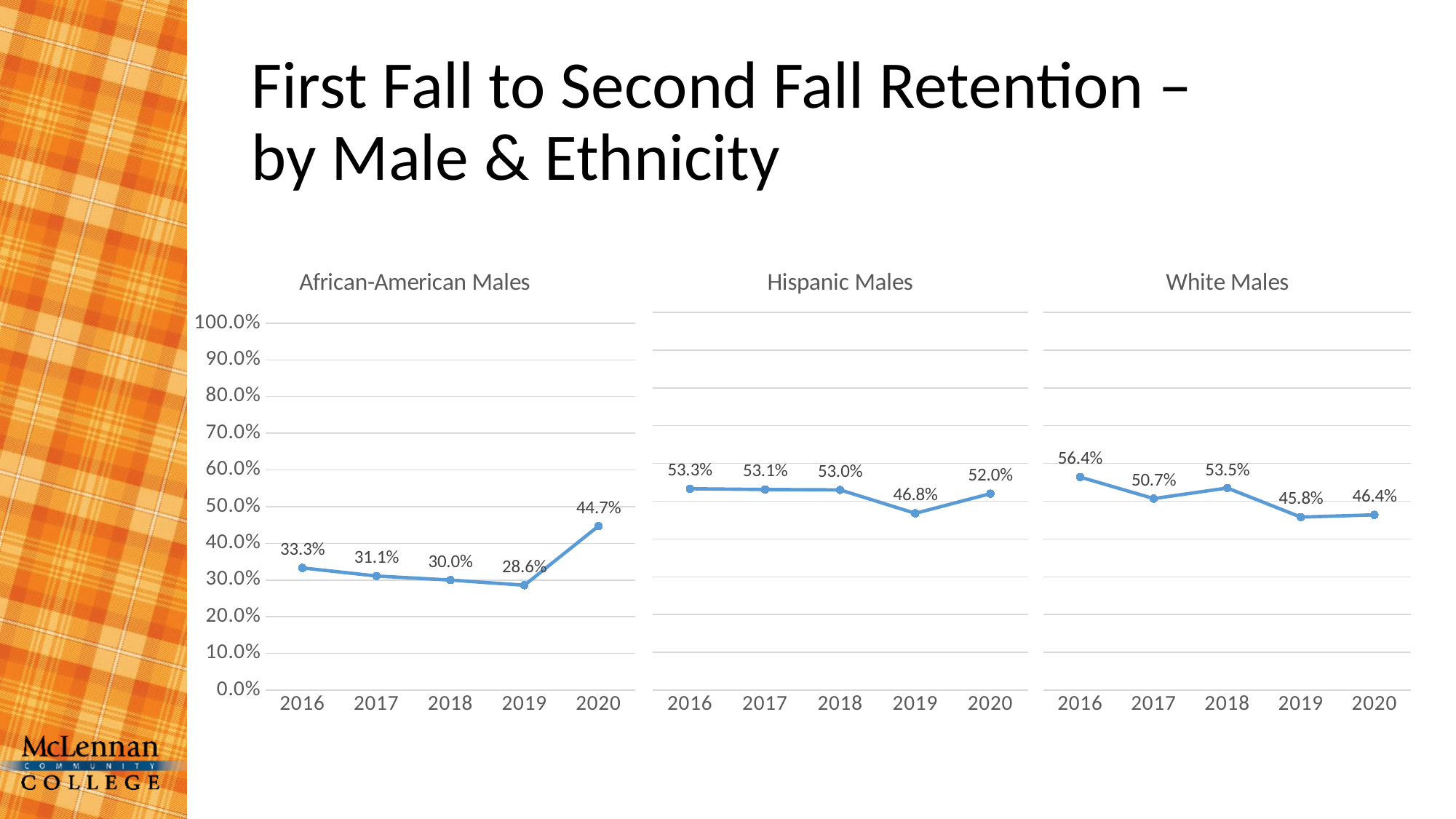

# First Fall to Second Fall Retention – by Male & Ethnicity

### Chart: African-American Males

| Category | African-American |
|---|---|
| 2016 | 0.333 |
| 2017 | 0.311 |
| 2018 | 0.3 |
| 2019 | 0.286 |
| 2020 | 0.447 |

### Chart: White Males

| Category | White |
|---|---|
| 2016 | 0.564 |
| 2017 | 0.507 |
| 2018 | 0.535 |
| 2019 | 0.458 |
| 2020 | 0.464 |

### Chart: Hispanic Males

| Category | Hispanic |
|---|---|
| 2016 | 0.533 |
| 2017 | 0.531 |
| 2018 | 0.53 |
| 2019 | 0.468 |
| 2020 | 0.52 |